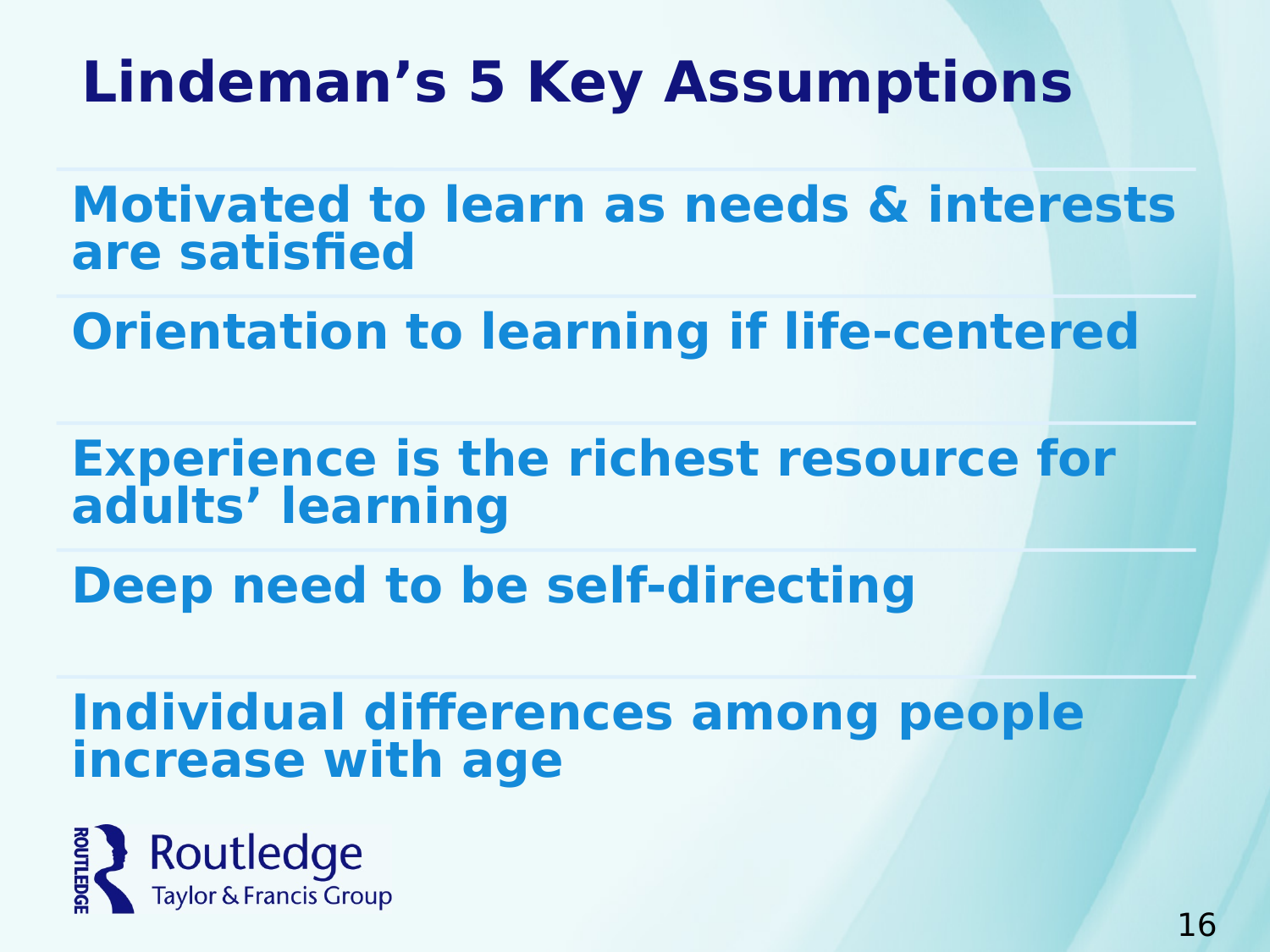

# Lindeman’s 5 Key Assumptions
Motivated to learn as needs & interests are satisfied
Orientation to learning if life-centered
Experience is the richest resource for adults’ learning
Deep need to be self-directing
Individual differences among people increase with age
16